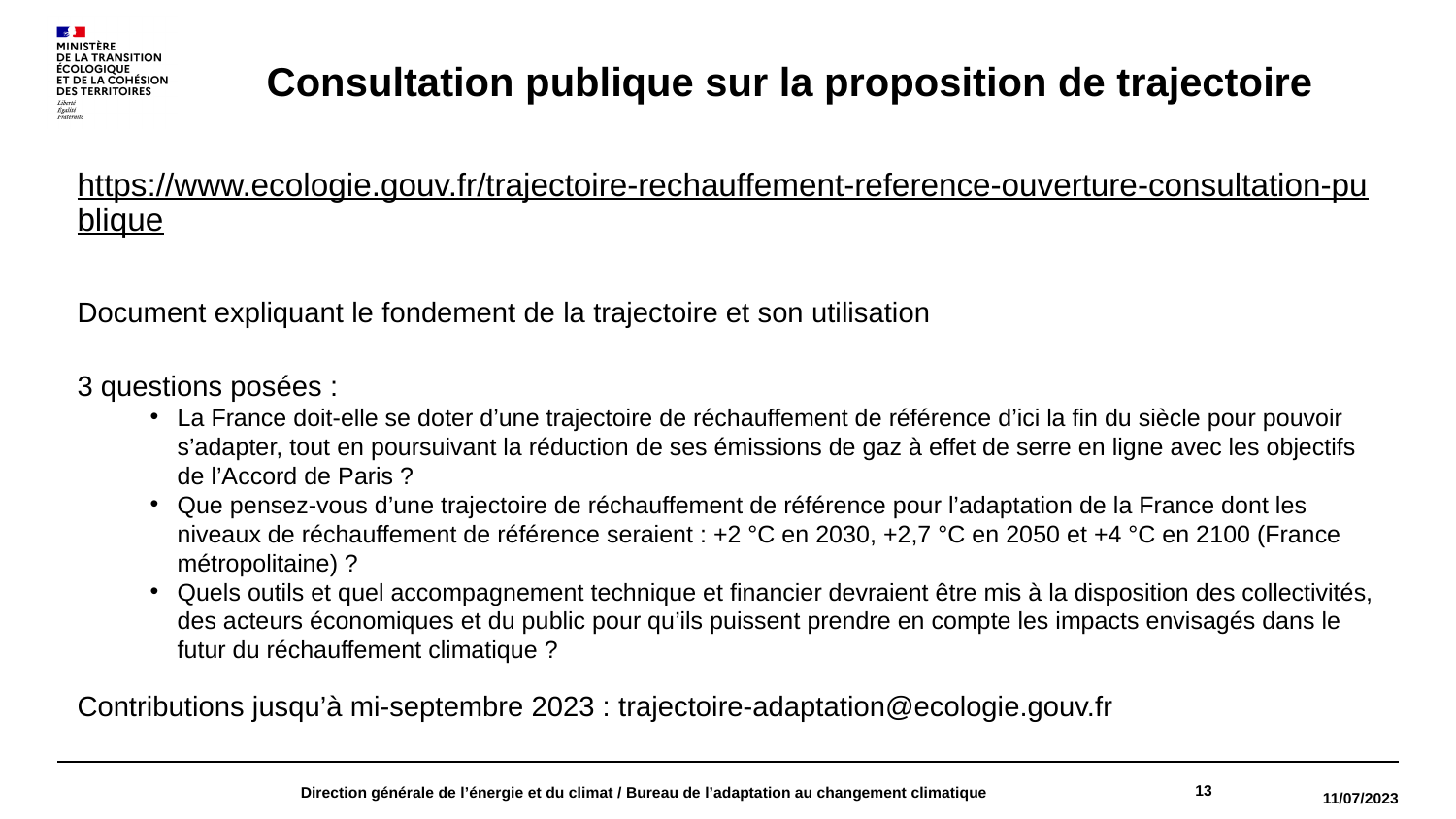

Consultation publique sur la proposition de trajectoire

https://www.ecologie.gouv.fr/trajectoire-rechauffement-reference-ouverture-consultation-publique

Document expliquant le fondement de la trajectoire et son utilisation

3 questions posées :
La France doit-elle se doter d’une trajectoire de réchauffement de référence d’ici la fin du siècle pour pouvoir s’adapter, tout en poursuivant la réduction de ses émissions de gaz à effet de serre en ligne avec les objectifs de l’Accord de Paris ?
Que pensez-vous d’une trajectoire de réchauffement de référence pour l’adaptation de la France dont les niveaux de réchauffement de référence seraient : +2 °C en 2030, +2,7 °C en 2050 et +4 °C en 2100 (France métropolitaine) ?
Quels outils et quel accompagnement technique et financier devraient être mis à la disposition des collectivités, des acteurs économiques et du public pour qu’ils puissent prendre en compte les impacts envisagés dans le futur du réchauffement climatique ?

Contributions jusqu’à mi-septembre 2023 : trajectoire-adaptation@ecologie.gouv.fr

13
Direction générale de l’énergie et du climat / Bureau de l’adaptation au changement climatique
11/07/2023